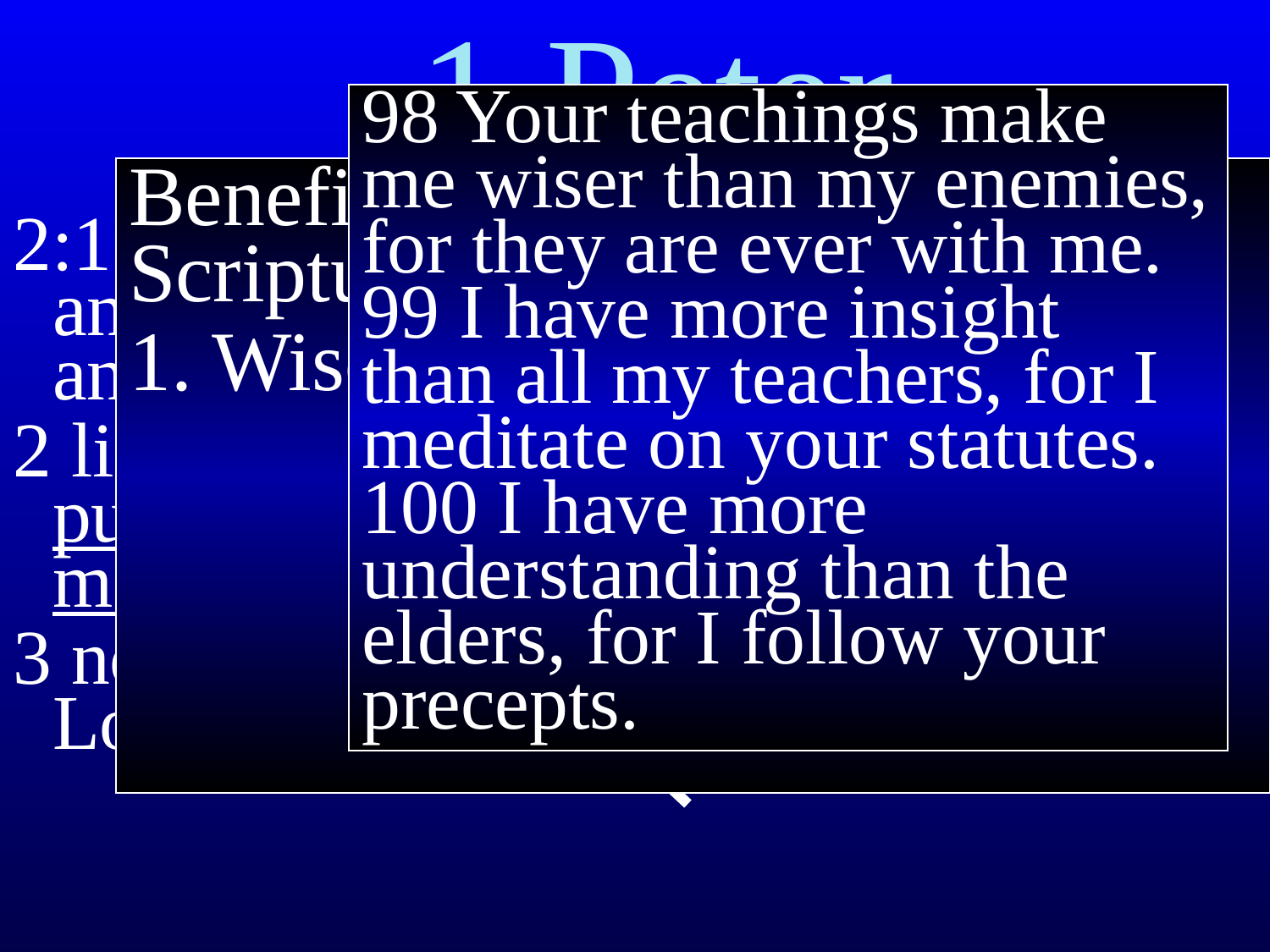

1 Peter
98 Your teachings make me wiser than my enemies, for they are ever with me.
99 I have more insight than all my teachers, for I meditate on your statutes.
100 I have more understanding than the elders, for I follow your precepts.
Benefits of a deep knowledge of Scripture:
1. Wisdom Psalms 119:
2:1 Therefore, putting aside all malice and all guile and hypocrisy and envy and all slander,
2 like newborn babies, long for the pure milk of the word, that by it you may grow in respect to salvation,
3 now that you have tasted that the Lord is good.